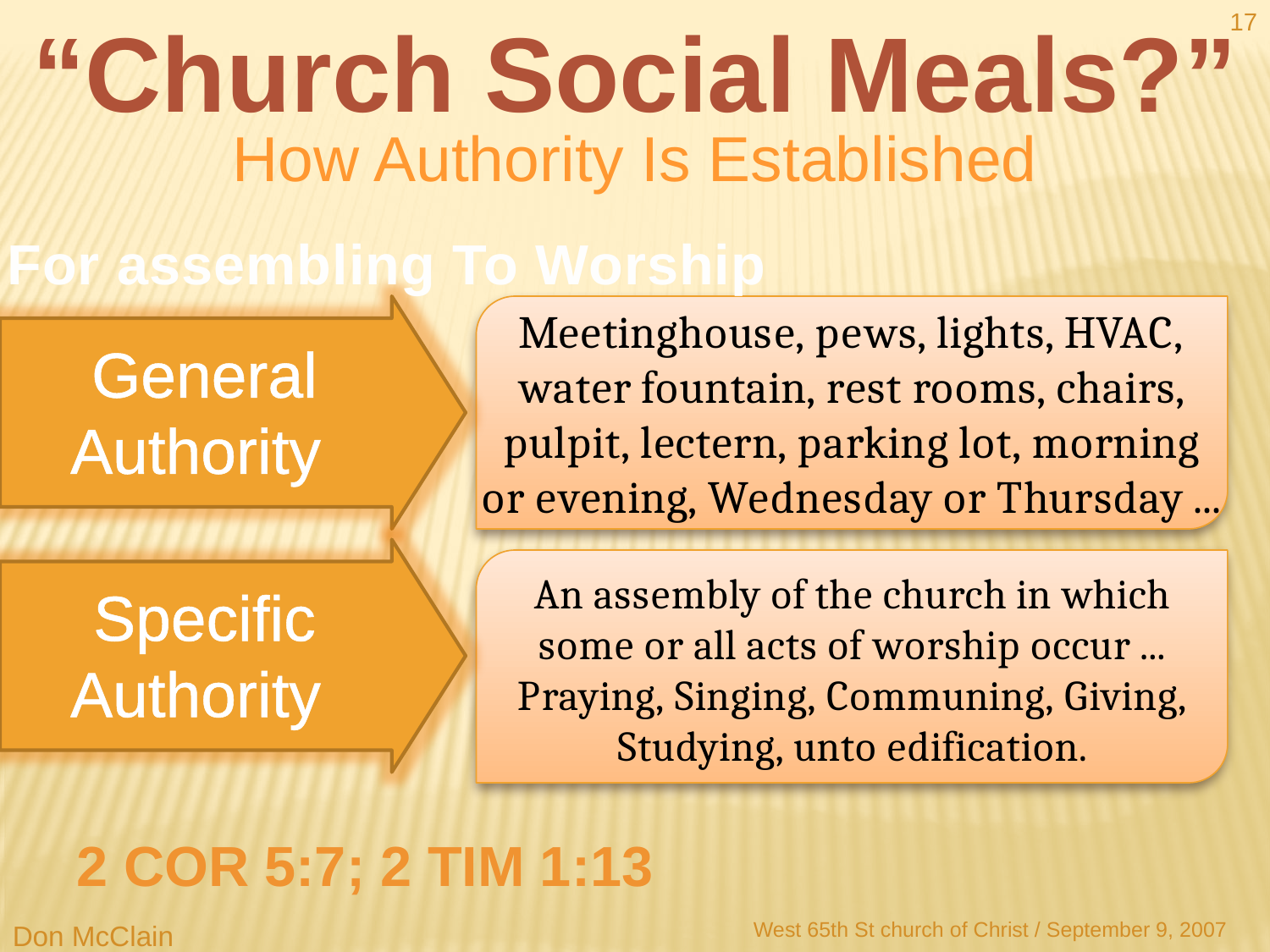

“Church Social Meals?”
17
How Authority Is Established
For assembling To Worship

Meetinghouse, pews, lights, HVAC, water fountain, rest rooms, chairs, pulpit, lectern, parking lot, morning or evening, Wednesday or Thursday ...

 General Authority

An assembly of the church in which some or all acts of worship occur ... Praying, Singing, Communing, Giving, Studying, unto edification.
 Specific Authority
2 Cor 5:7; 2 Tim 1:13

West 65th St church of Christ / September 9, 2007
Don McClain